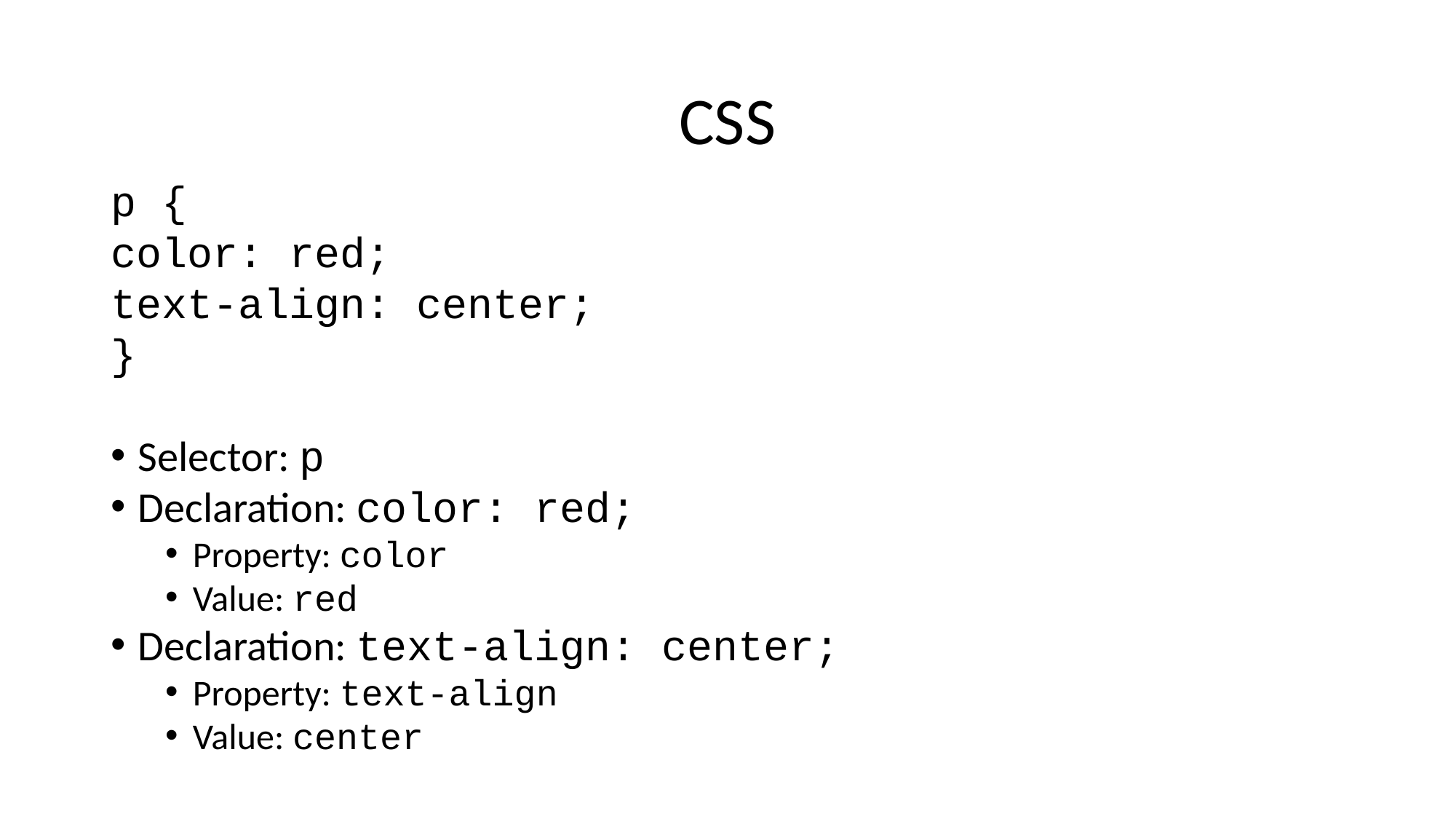

# CSS
p {
color: red;
text-align: center;
}

Selector: p
Declaration: color: red;
Property: color
Value: red
Declaration: text-align: center;
Property: text-align
Value: center